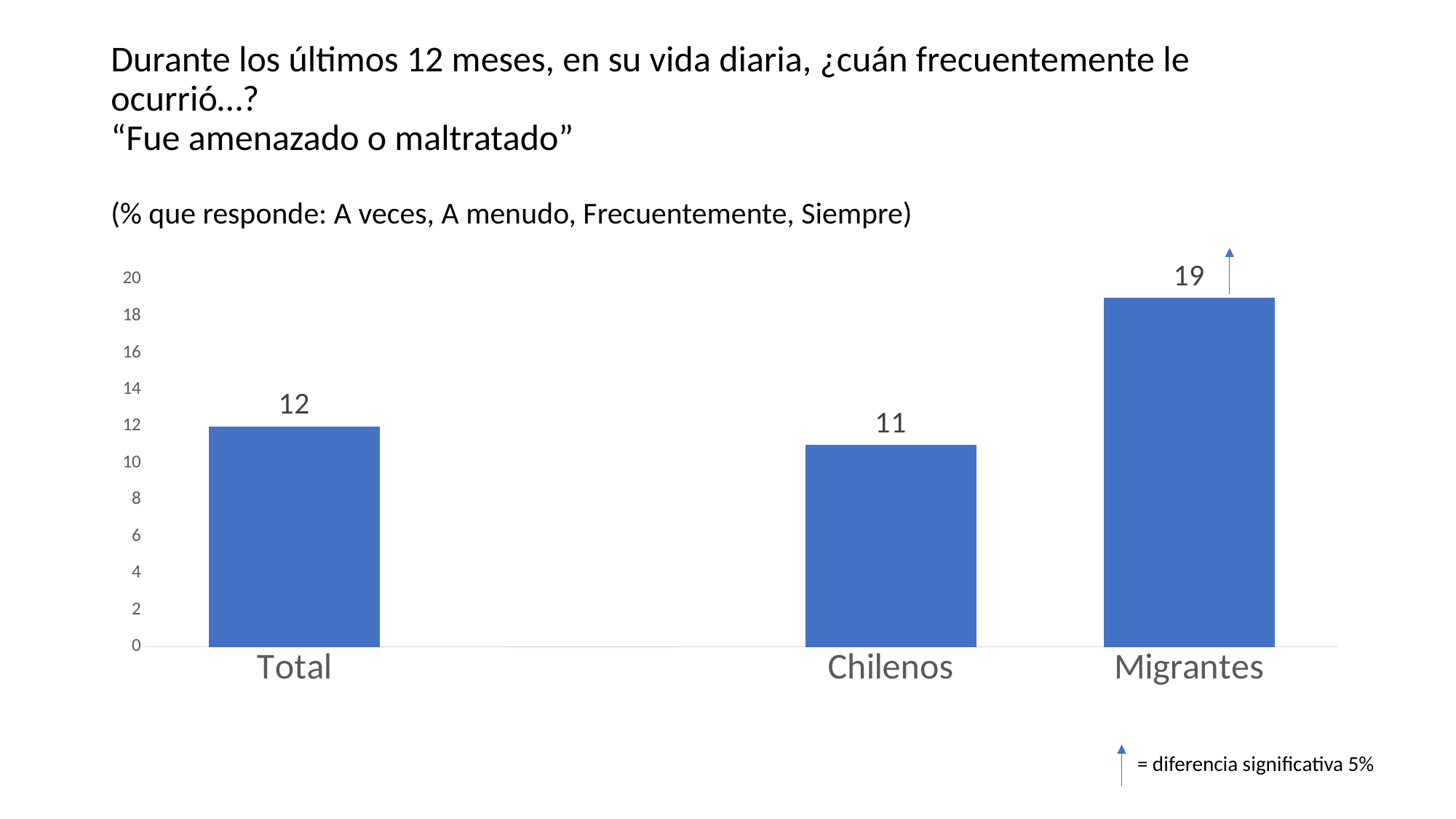

# Durante los últimos 12 meses, en su vida diaria, ¿cuán frecuentemente le ocurrió…? “Fue amenazado o maltratado” (% que responde: A veces, A menudo, Frecuentemente, Siempre)

### Chart

| Category | Serie 1 |
|---|---|
| Total | 12.0 |
|   | 0.0 |
| Chilenos | 11.0 |
| Migrantes | 19.0 |
= diferencia significativa 5%